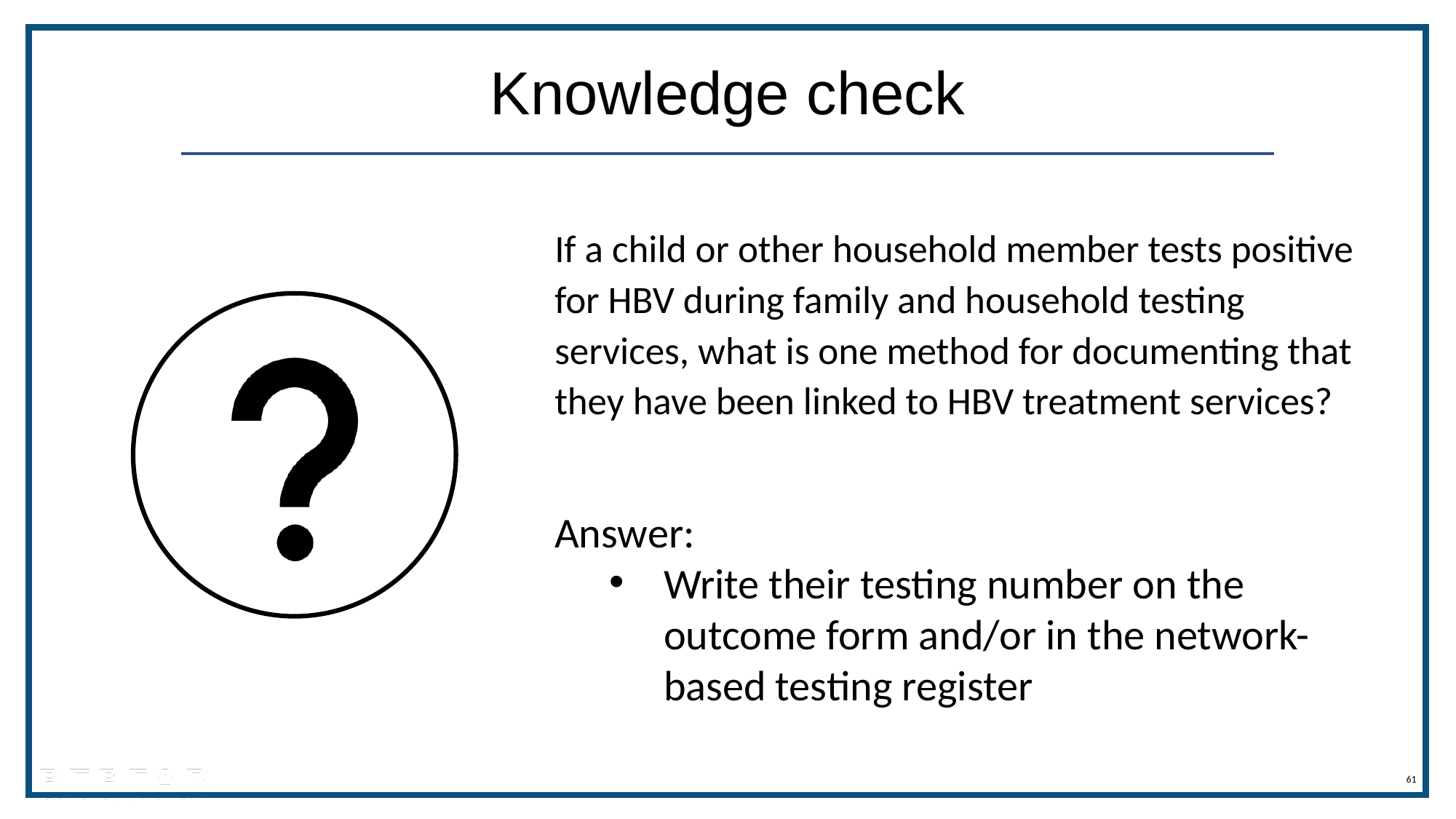

Knowledge check
If a child or other household member tests positive for HBV during family and household testing services, what is one method for documenting that they have been linked to HBV treatment services?
Answer:
Write their testing number on the outcome form and/or in the network-based testing register